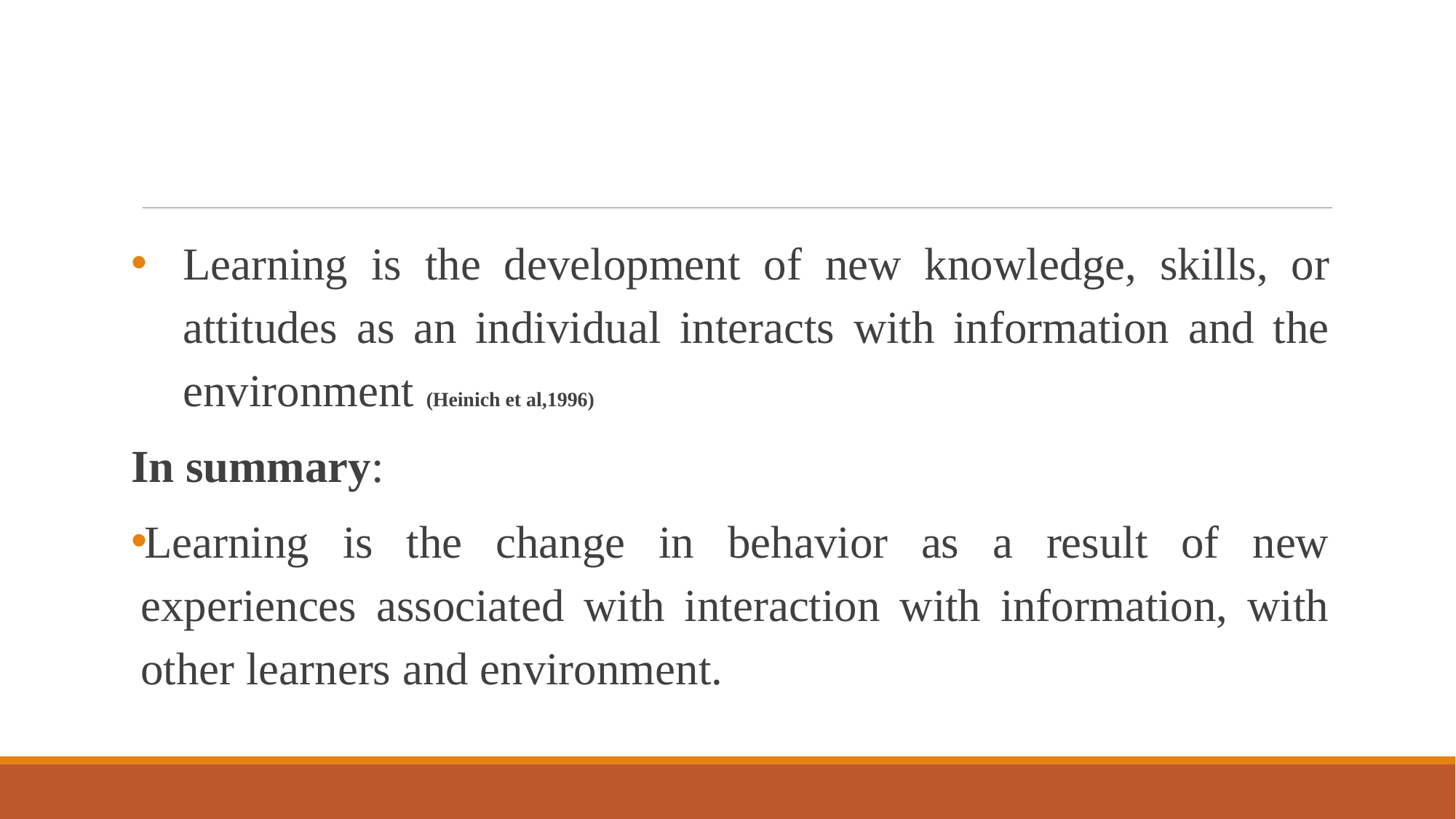

#
Learning is the development of new knowledge, skills, or attitudes as an individual interacts with information and the environment (Heinich et al,1996)
In summary:
Learning is the change in behavior as a result of new experiences associated with interaction with information, with other learners and environment.